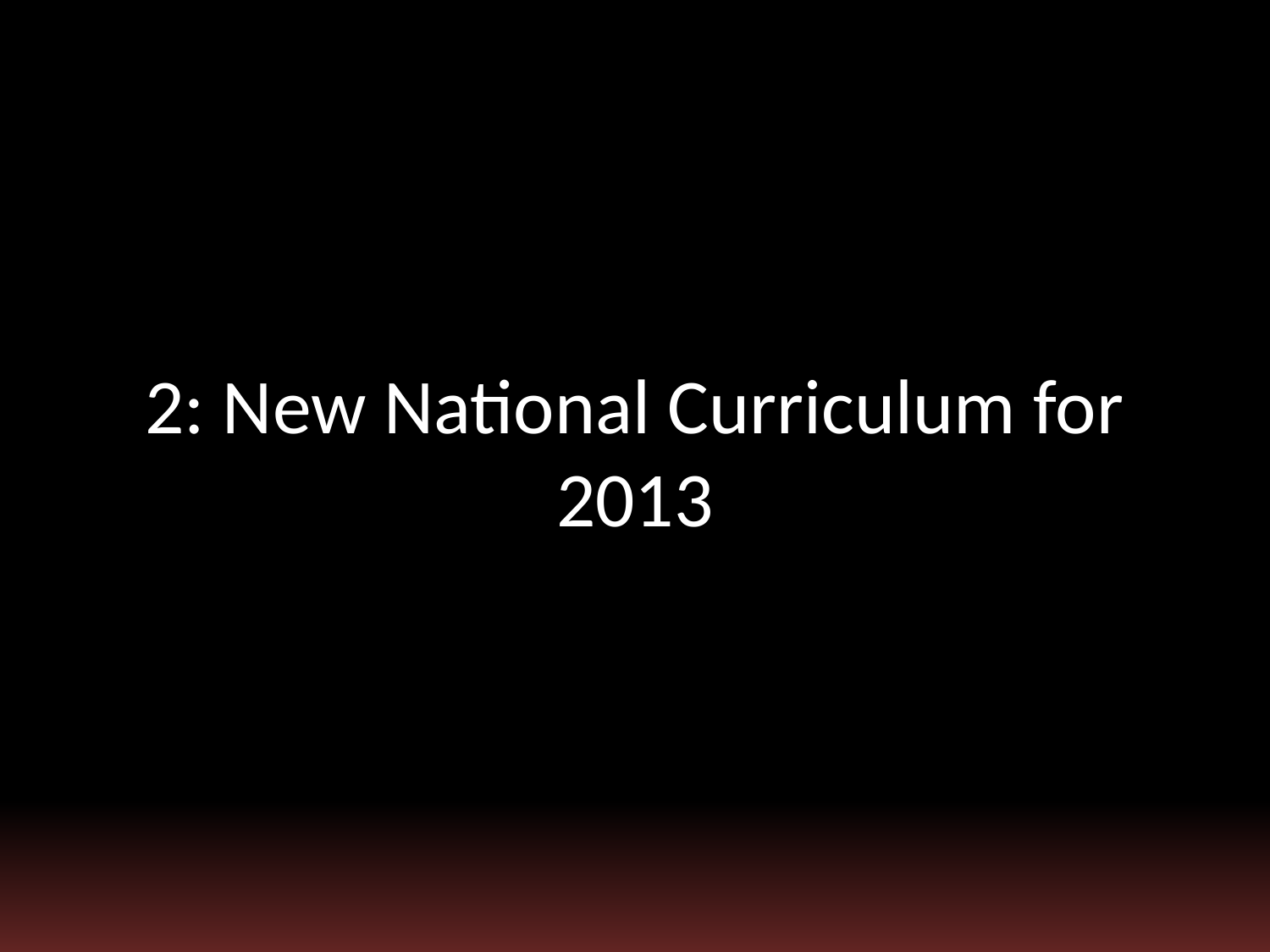

# 2: New National Curriculum for 2013